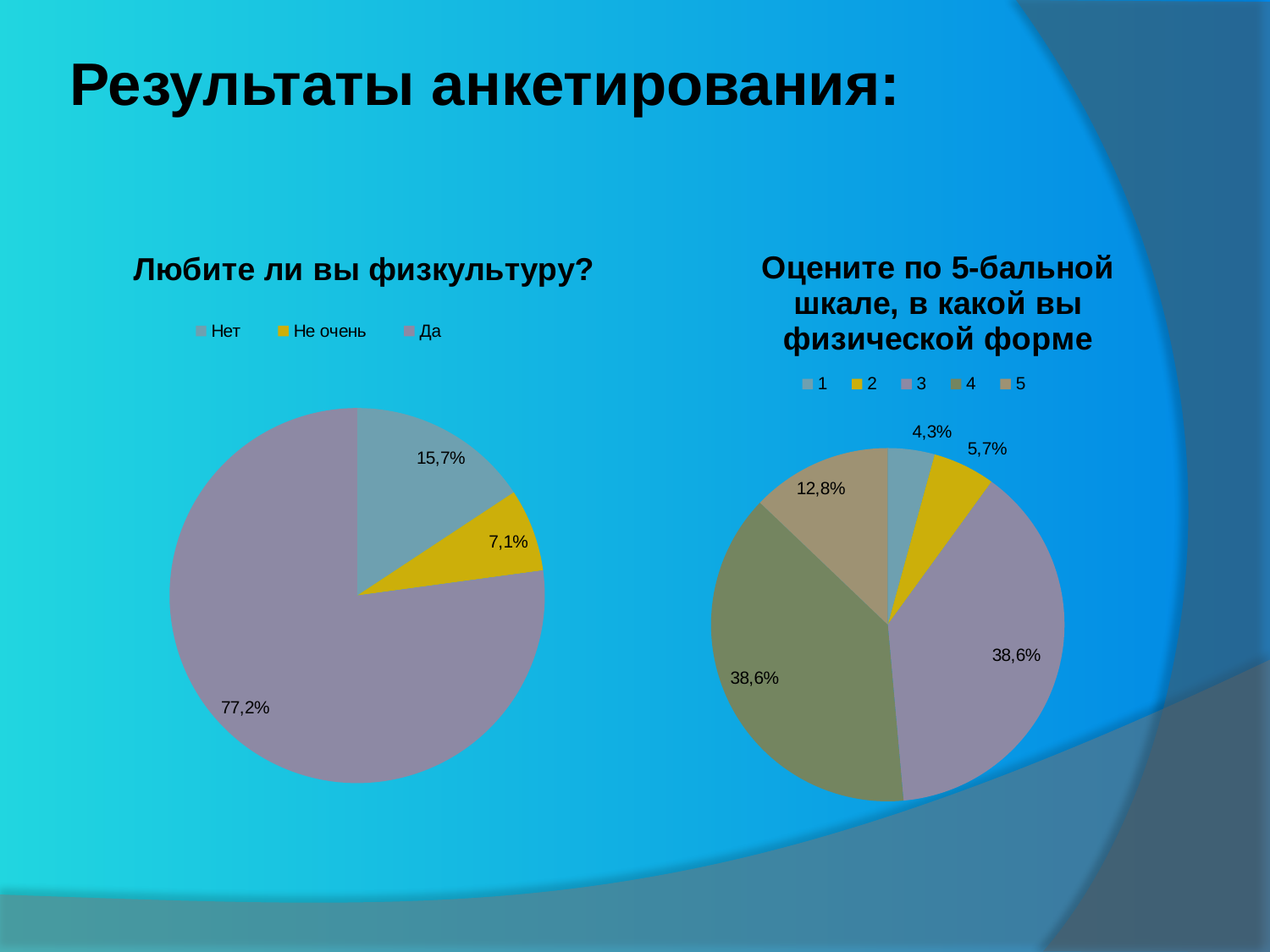

# Результаты анкетирования:

### Chart: Любите ли вы физкультуру?

| Category |  |  |
|---|---|---|
| Нет | 11.0 | 0.15700000000000008 |
| Не очень | 5.0 | 7.1 |
| Да | 54.0 | 77.2 |

### Chart: Оцените по 5-бальной шкале, в какой вы физической форме

| Category |  |  |
|---|---|---|